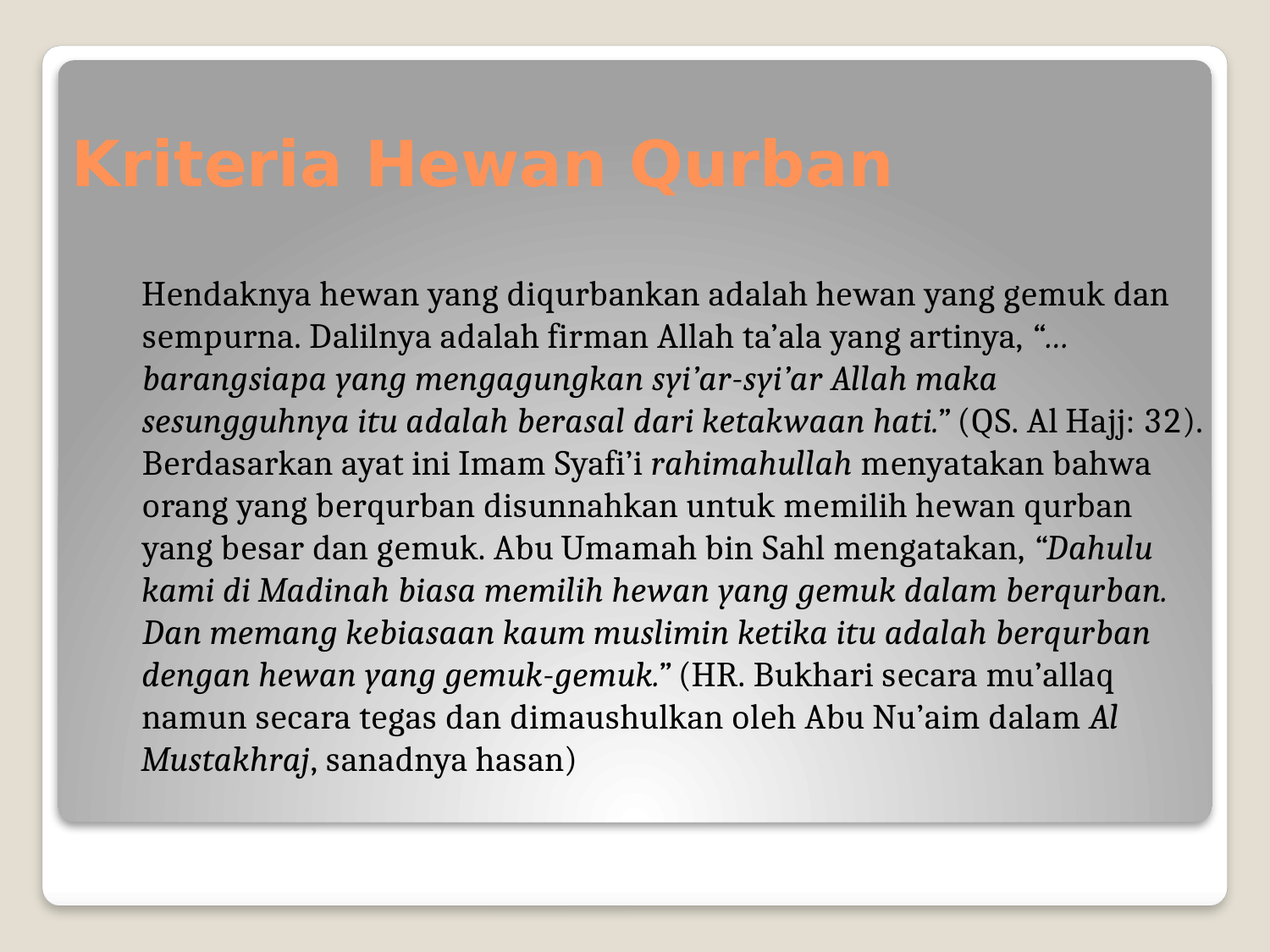

# Kriteria Hewan Qurban
	Hendaknya hewan yang diqurbankan adalah hewan yang gemuk dan sempurna. Dalilnya adalah firman Allah ta’ala yang artinya, “…barangsiapa yang mengagungkan syi’ar-syi’ar Allah maka sesungguhnya itu adalah berasal dari ketakwaan hati.” (QS. Al Hajj: 32). Berdasarkan ayat ini Imam Syafi’i rahimahullah menyatakan bahwa orang yang berqurban disunnahkan untuk memilih hewan qurban yang besar dan gemuk. Abu Umamah bin Sahl mengatakan, “Dahulu kami di Madinah biasa memilih hewan yang gemuk dalam berqurban. Dan memang kebiasaan kaum muslimin ketika itu adalah berqurban dengan hewan yang gemuk-gemuk.” (HR. Bukhari secara mu’allaq namun secara tegas dan dimaushulkan oleh Abu Nu’aim dalam Al Mustakhraj, sanadnya hasan)